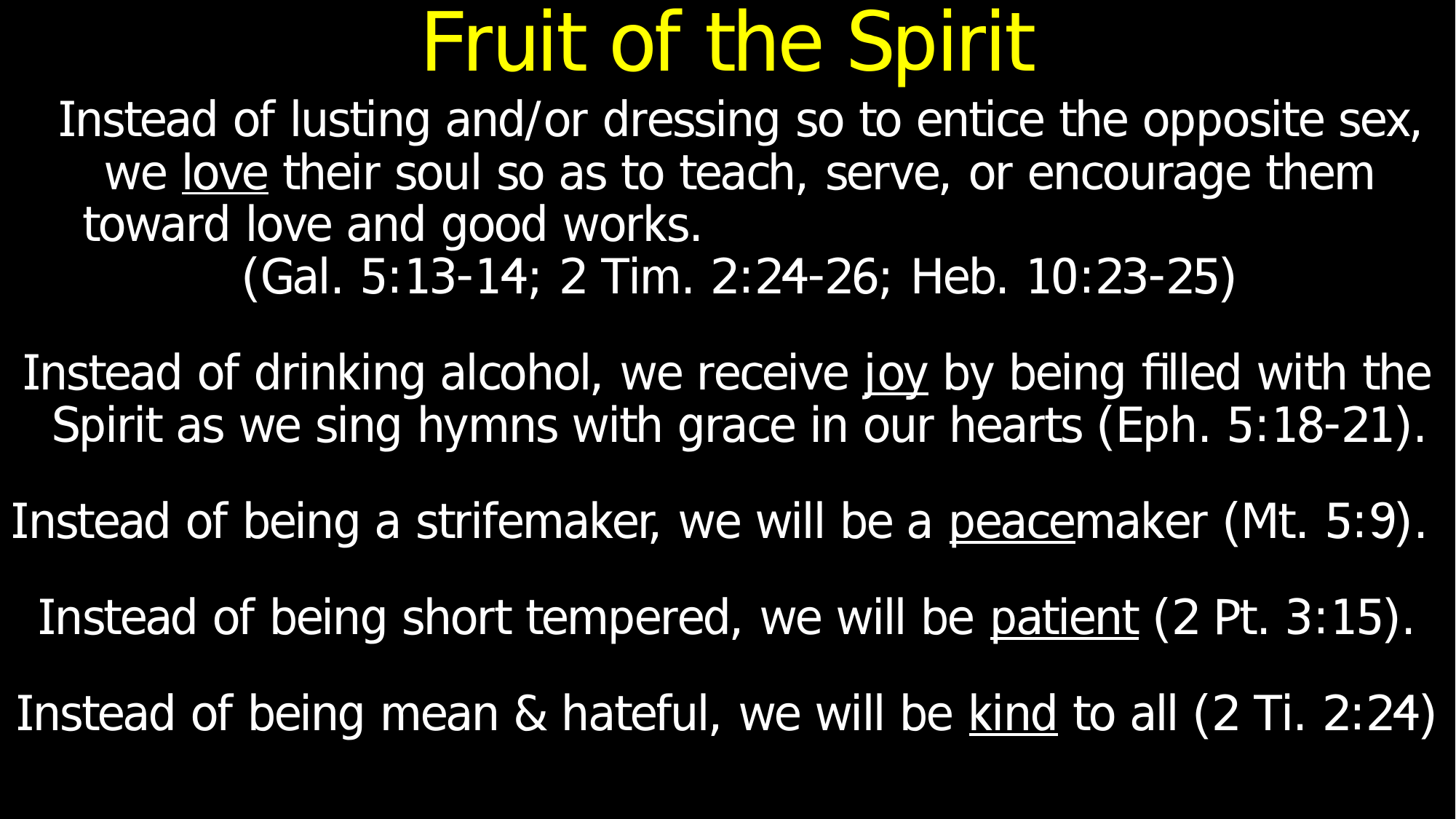

# Fruit of the Spirit
  Instead of lusting and/or dressing so to entice the opposite sex, we love their soul so as to teach, serve, or encourage them toward love and good works.                                               (Gal. 5:13-14; 2 Tim. 2:24-26; Heb. 10:23-25)

Instead of drinking alcohol, we receive joy by being filled with the Spirit as we sing hymns with grace in our hearts (Eph. 5:18-21).

Instead of being a strifemaker, we will be a peacemaker (Mt. 5:9).

Instead of being short tempered, we will be patient (2 Pt. 3:15).

Instead of being mean & hateful, we will be kind to all (2 Ti. 2:24)